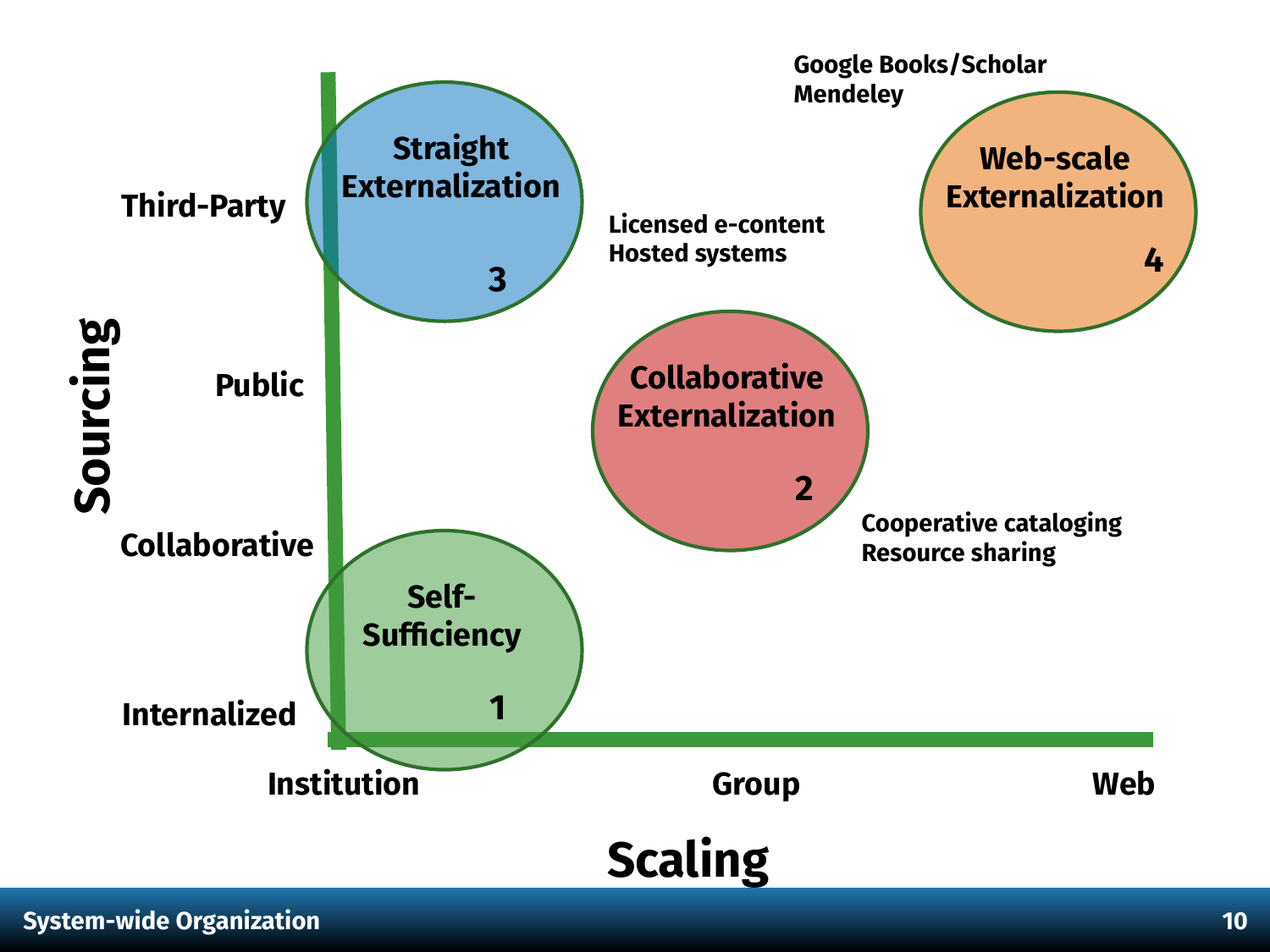

Google Books/Scholar
Mendeley

Straight
Externalization
Web-scale
Externalization
Third-Party
Licensed e-content
Hosted systems
4
3

Public
Collaborative
Externalization
Sourcing
2
Cooperative cataloging
Resource sharing
Collaborative

Self-
Sufficiency
1
Internalized
Institution
Group
Web
Scaling